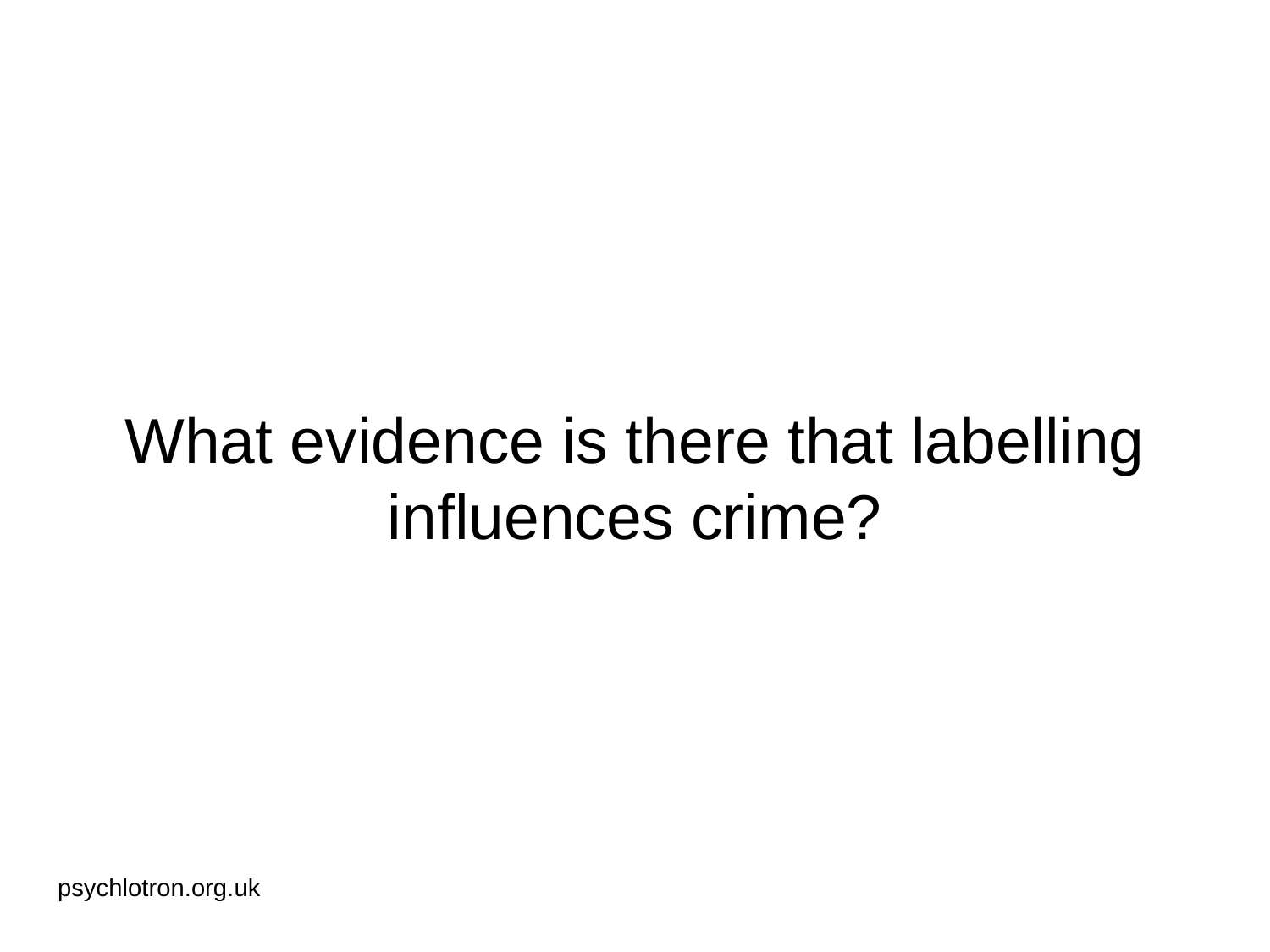

# What evidence is there that labelling influences crime?